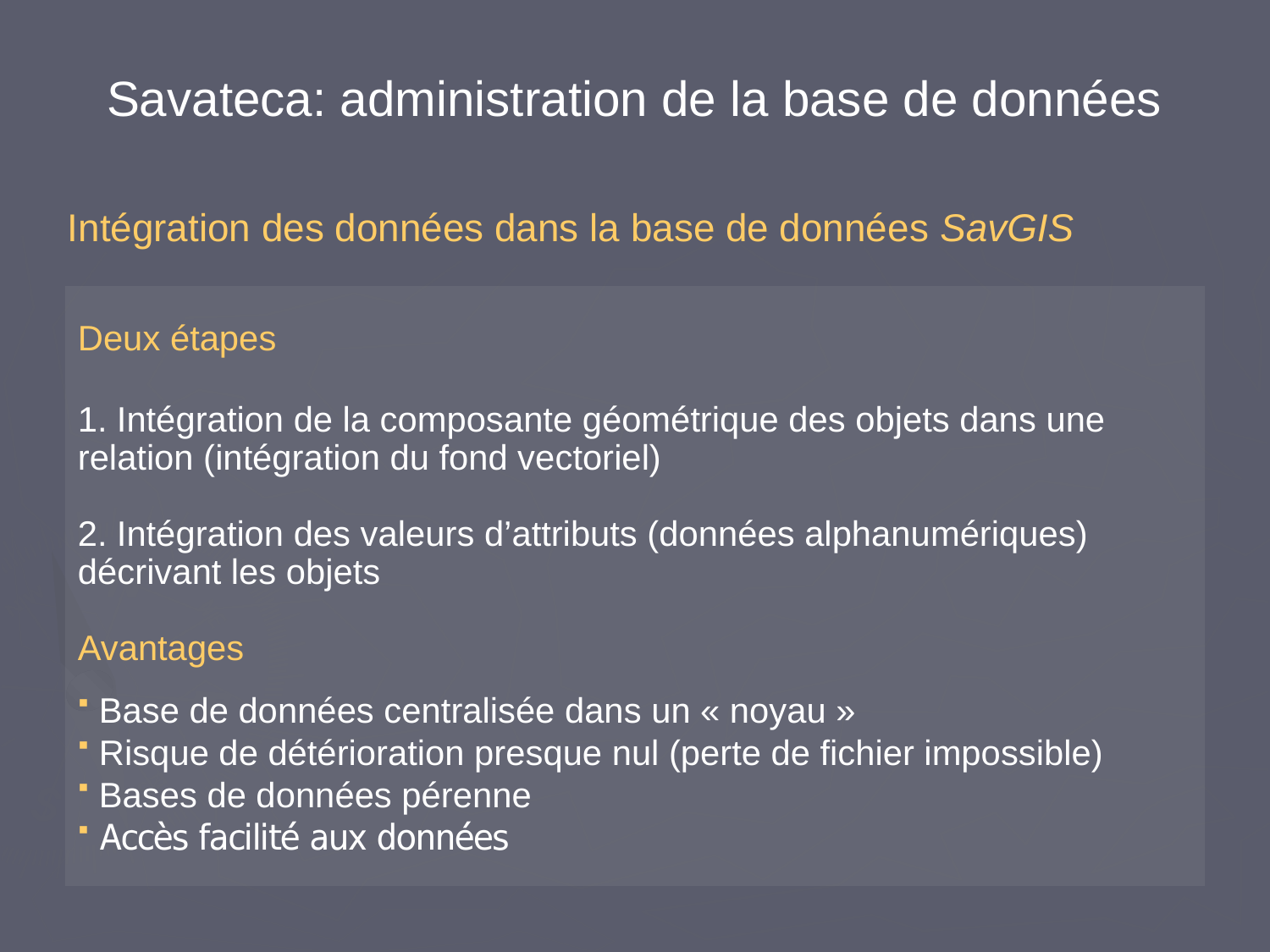

Savateca: administration de la base de données
# Intégration des données dans la base de données SavGIS
Deux étapes

1. Intégration de la composante géométrique des objets dans une relation (intégration du fond vectoriel)

2. Intégration des valeurs d’attributs (données alphanumériques) décrivant les objets

Avantages

 Base de données centralisée dans un « noyau »

 Risque de détérioration presque nul (perte de fichier impossible)

 Bases de données pérenne

 Accès facilité aux données